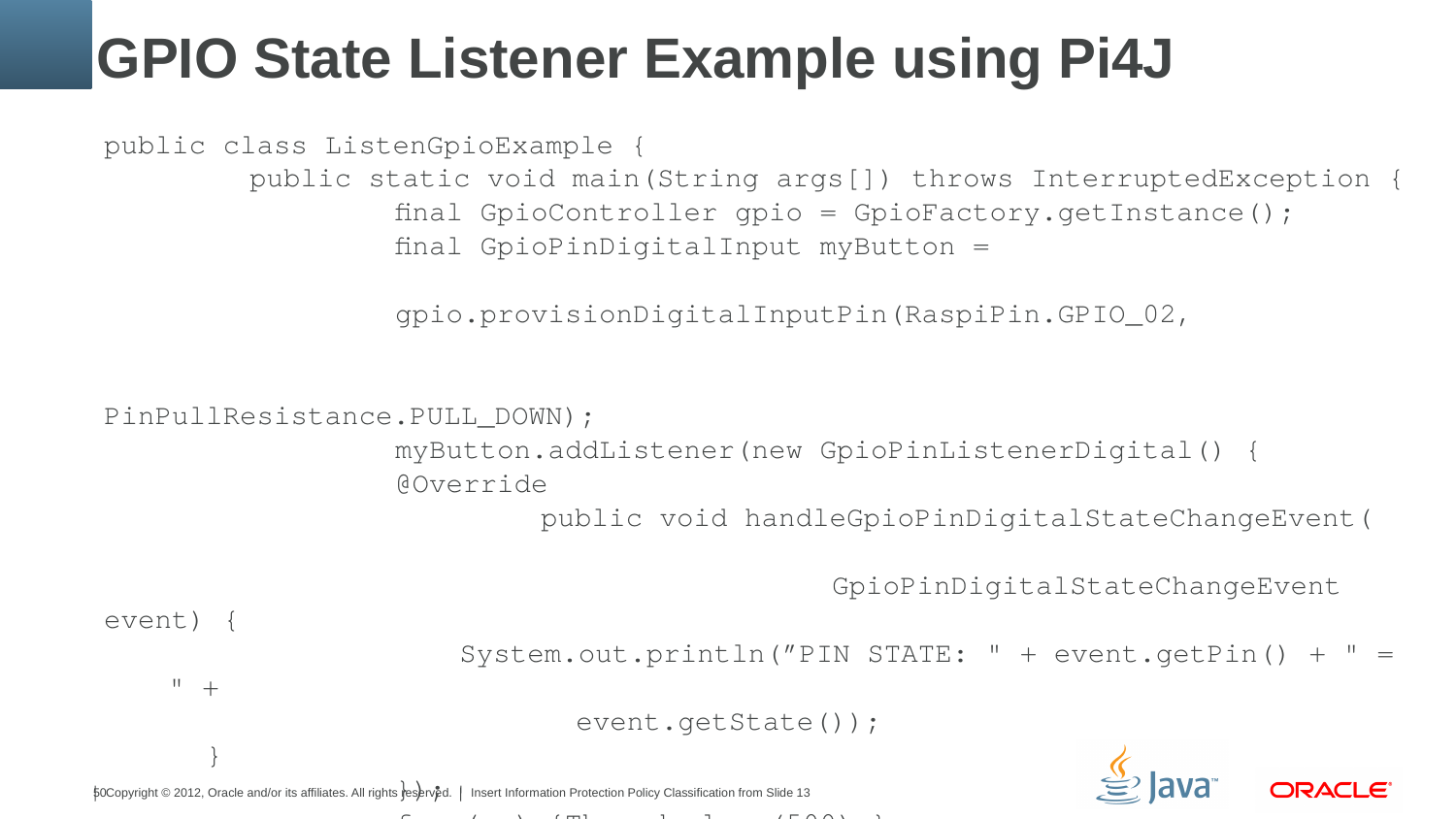

# GPIO State Listener Example using Pi4J

public class ListenGpioExample {
	public static void main(String args[]) throws InterruptedException {
		final GpioController gpio = GpioFactory.getInstance();
		final GpioPinDigitalInput myButton =
		gpio.provisionDigitalInputPin(RaspiPin.GPIO_02,
																PinPullResistance.PULL_DOWN);
		myButton.addListener(new GpioPinListenerDigital() {
   		@Override
 			public void handleGpioPinDigitalStateChangeEvent(
													GpioPinDigitalStateChangeEvent event) {
		System.out.println(”PIN STATE: " + event.getPin() + " = " +
                        event.getState());
      }
		});
		for (;;) {Thread.sleep(500);}
// stop all GPIO activity/threads
		// gpio.shutdown();   <--- implement this method call if you wish to
		//terminate the Pi4J GPIO controller
    }
}